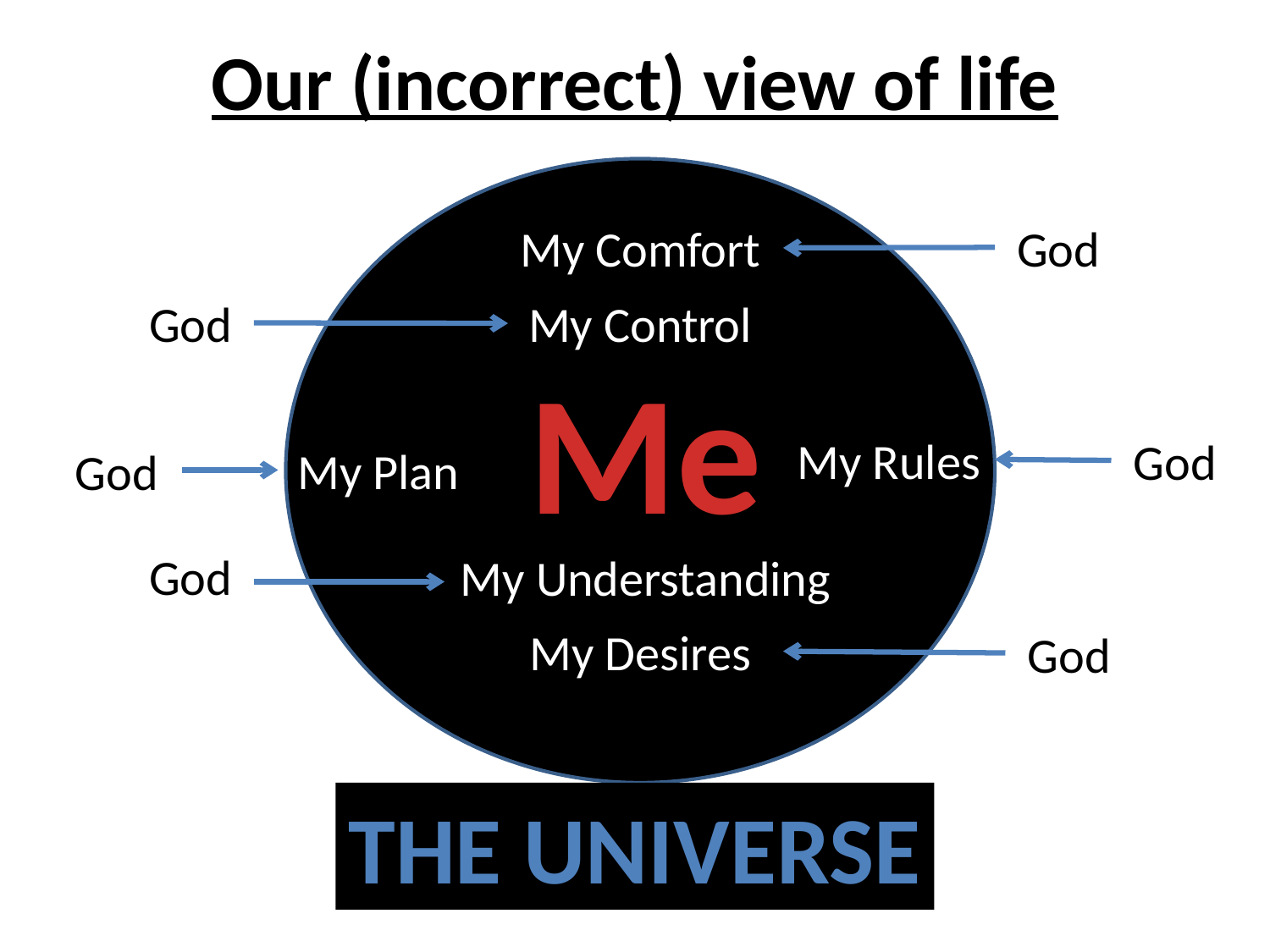

# Our (incorrect) view of life

My Comfort
God
God
My Control
Me
My Rules
God
My Plan
God
God
My Understanding
My Desires
God
The Universe